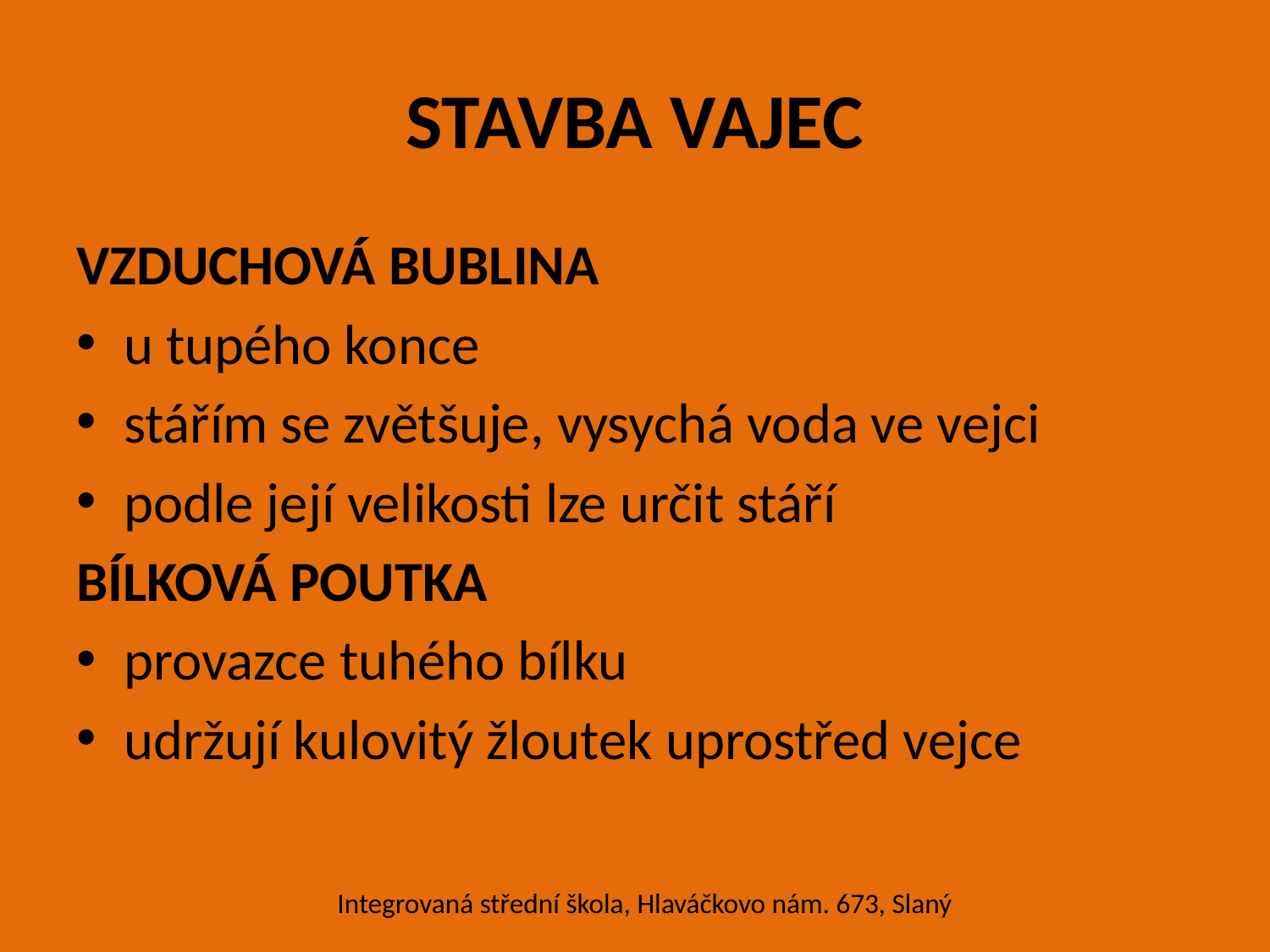

# STAVBA VAJEC
VZDUCHOVÁ BUBLINA
u tupého konce
stářím se zvětšuje, vysychá voda ve vejci
podle její velikosti lze určit stáří
BÍLKOVÁ POUTKA
provazce tuhého bílku
udržují kulovitý žloutek uprostřed vejce
Integrovaná střední škola, Hlaváčkovo nám. 673, Slaný